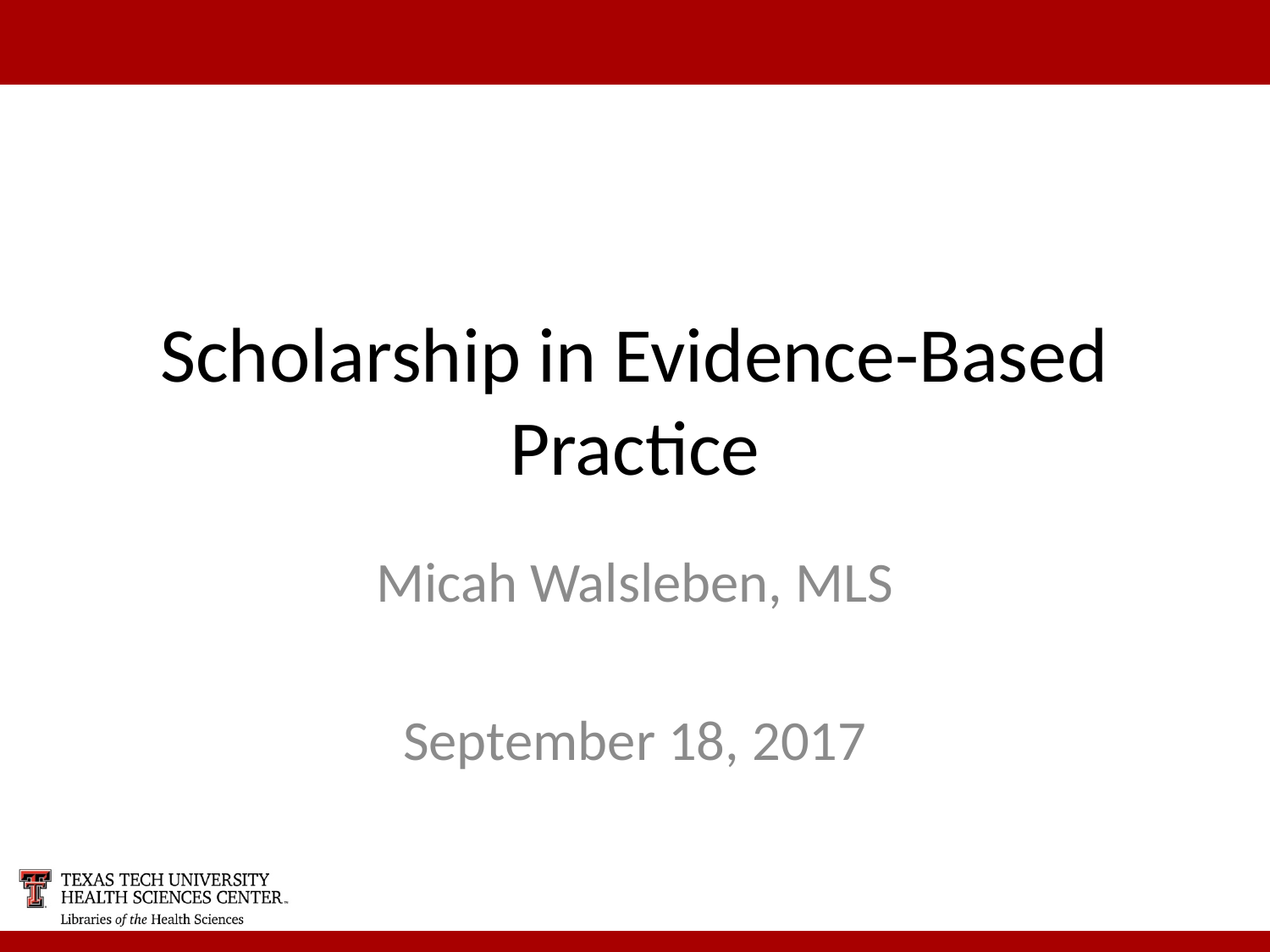

# Scholarship in Evidence-Based Practice
Micah Walsleben, MLS

September 18, 2017